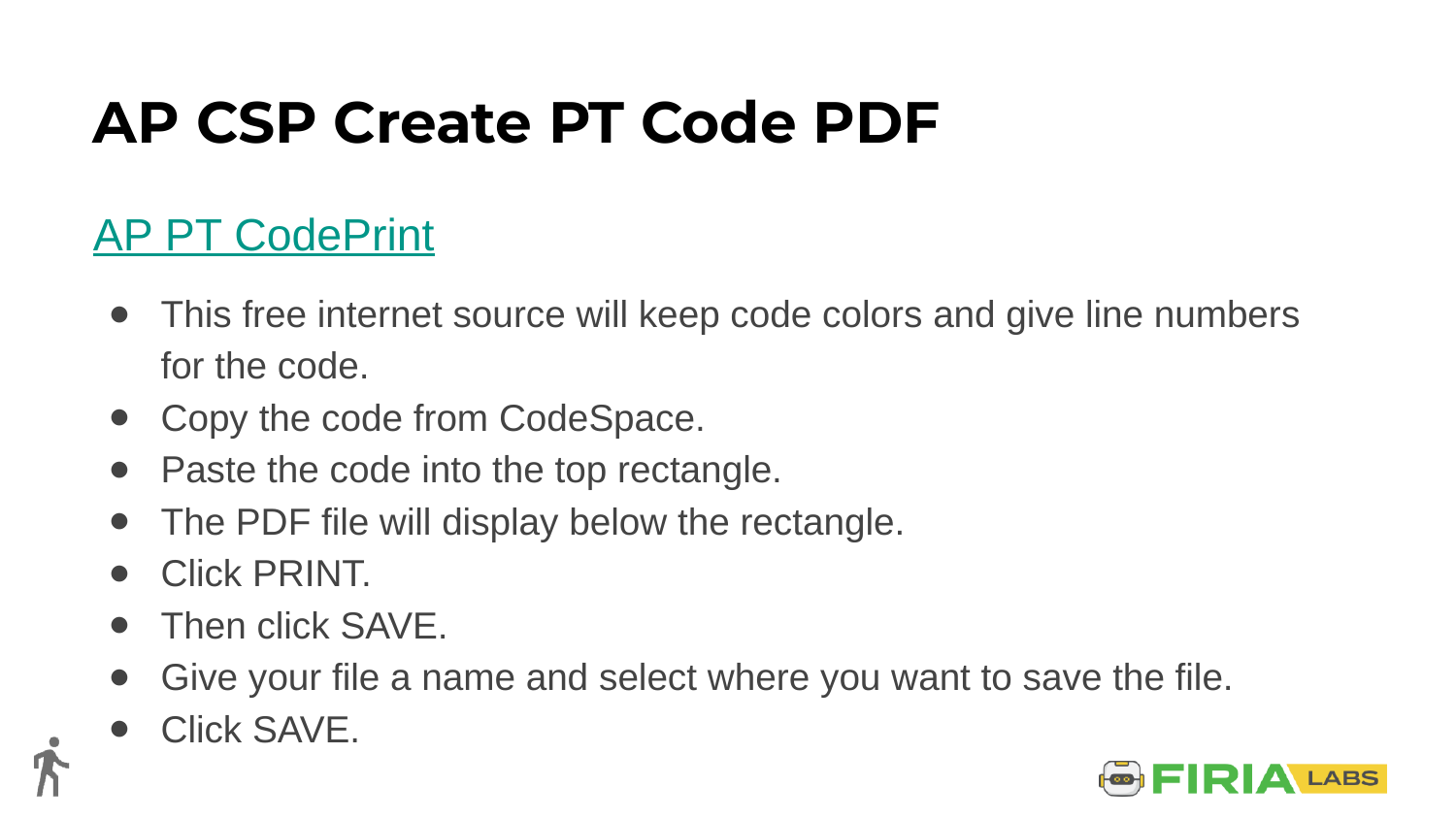

# AP CSP Create PT Code PDF

AP PT CodePrint
This free internet source will keep code colors and give line numbers for the code.
Copy the code from CodeSpace.
Paste the code into the top rectangle.
The PDF file will display below the rectangle.
Click PRINT.
Then click SAVE.
Give your file a name and select where you want to save the file.
Click SAVE.